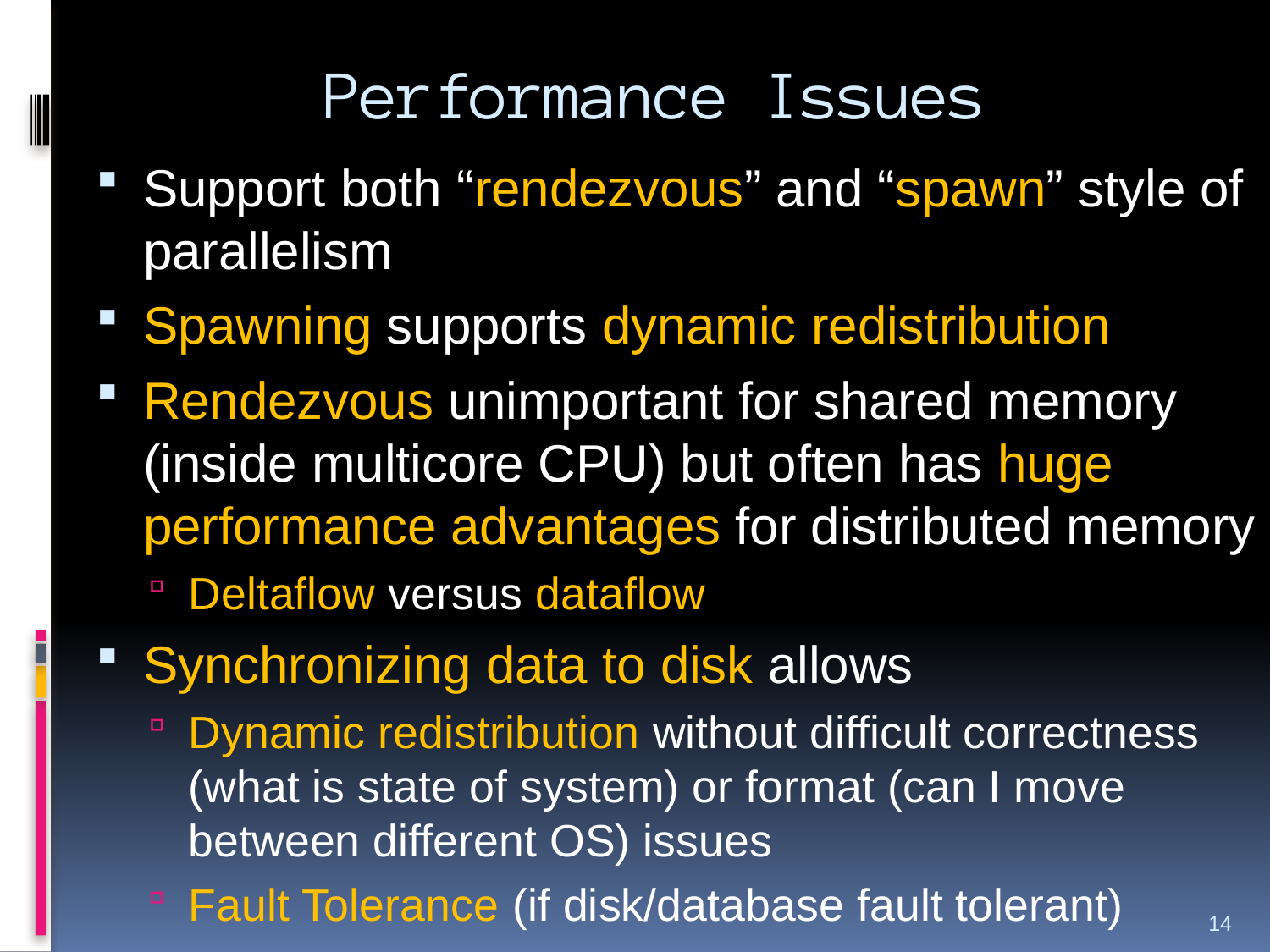

# Performance Issues
Support both “rendezvous” and “spawn” style of parallelism
Spawning supports dynamic redistribution
Rendezvous unimportant for shared memory (inside multicore CPU) but often has huge performance advantages for distributed memory
Deltaflow versus dataflow
Synchronizing data to disk allows
Dynamic redistribution without difficult correctness (what is state of system) or format (can I move between different OS) issues
Fault Tolerance (if disk/database fault tolerant)
14